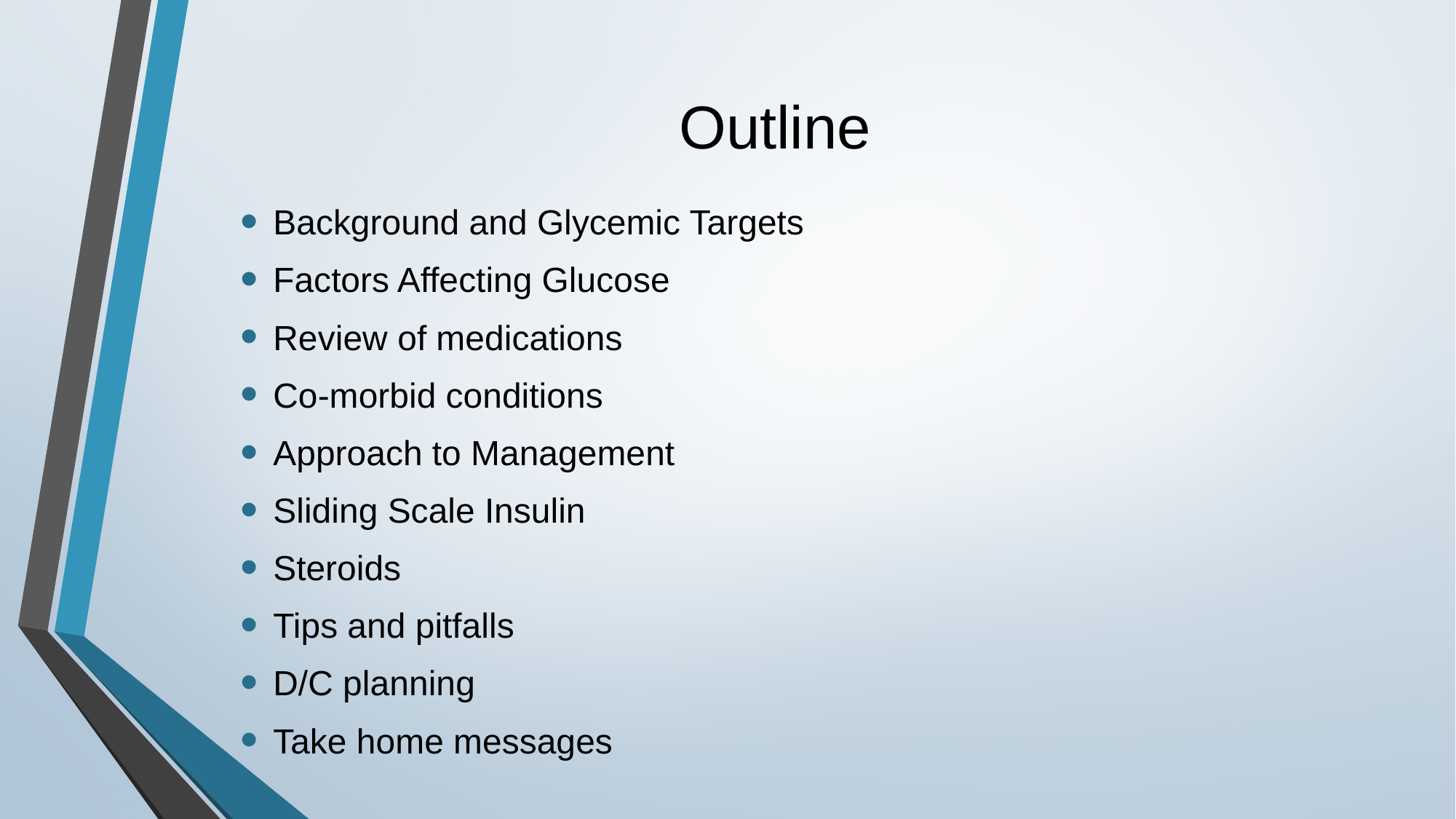

# Outline
Background and Glycemic Targets
Factors Affecting Glucose
Review of medications
Co-morbid conditions
Approach to Management
Sliding Scale Insulin
Steroids
Tips and pitfalls
D/C planning
Take home messages